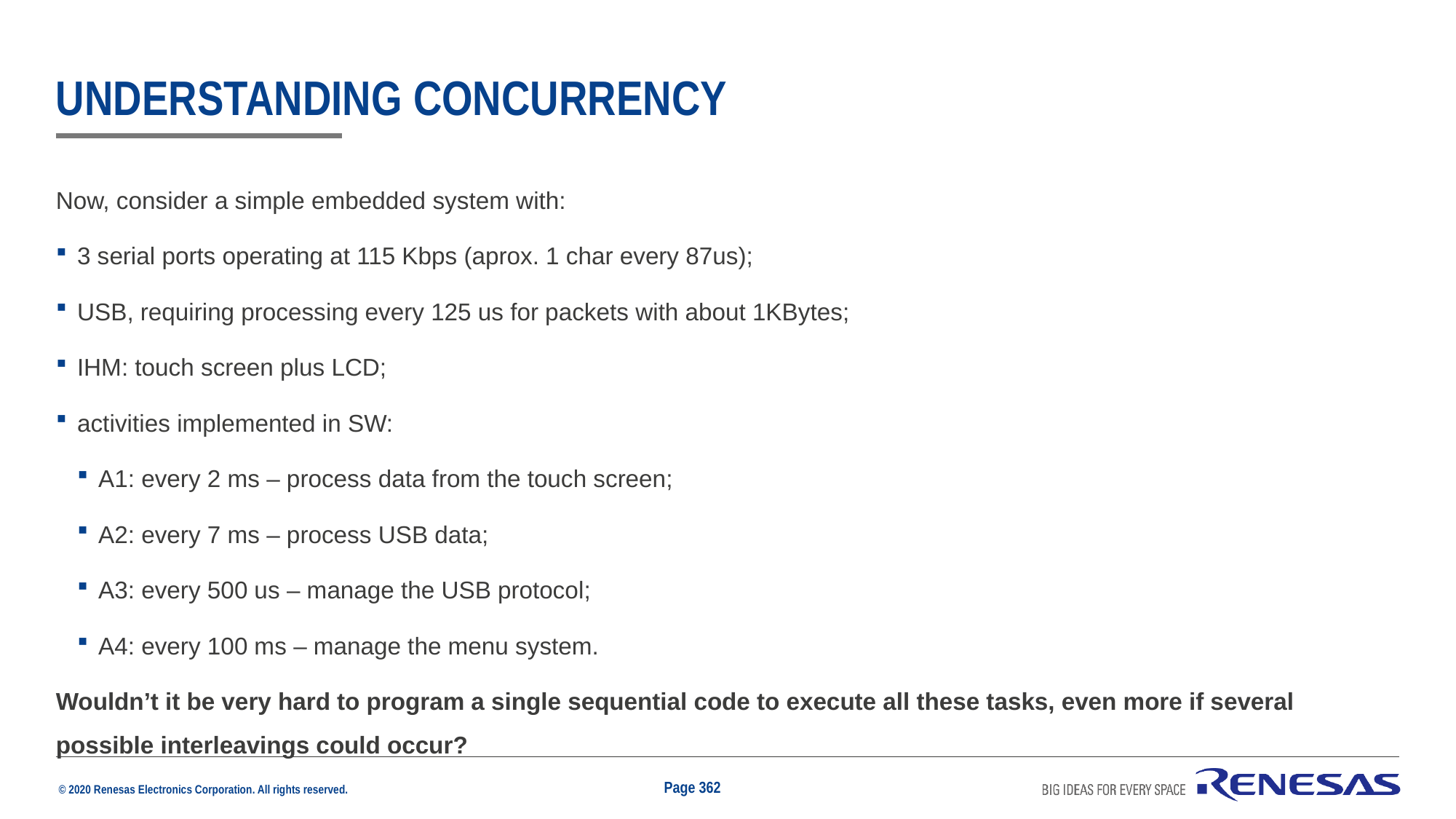

# understanding concurrency
Now, consider a simple embedded system with:
3 serial ports operating at 115 Kbps (aprox. 1 char every 87us);
USB, requiring processing every 125 us for packets with about 1KBytes;
IHM: touch screen plus LCD;
activities implemented in SW:
A1: every 2 ms – process data from the touch screen;
A2: every 7 ms – process USB data;
A3: every 500 us – manage the USB protocol;
A4: every 100 ms – manage the menu system.
Wouldn’t it be very hard to program a single sequential code to execute all these tasks, even more if several possible interleavings could occur?